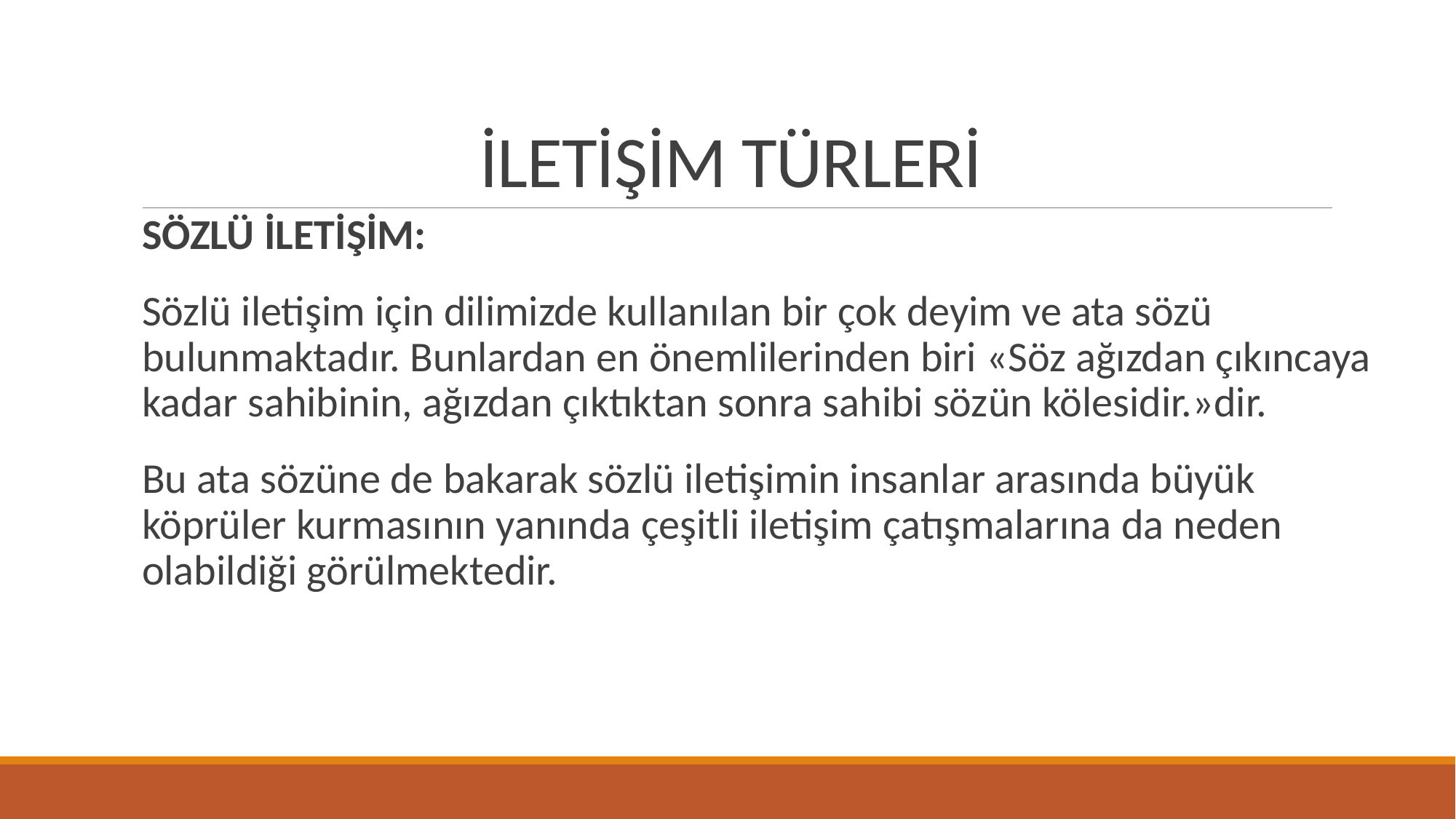

# İLETİŞİM TÜRLERİ
SÖZLÜ İLETİŞİM:
Sözlü iletişim için dilimizde kullanılan bir çok deyim ve ata sözü bulunmaktadır. Bunlardan en önemlilerinden biri «Söz ağızdan çıkıncaya kadar sahibinin, ağızdan çıktıktan sonra sahibi sözün kölesidir.»dir.
Bu ata sözüne de bakarak sözlü iletişimin insanlar arasında büyük köprüler kurmasının yanında çeşitli iletişim çatışmalarına da neden olabildiği görülmektedir.